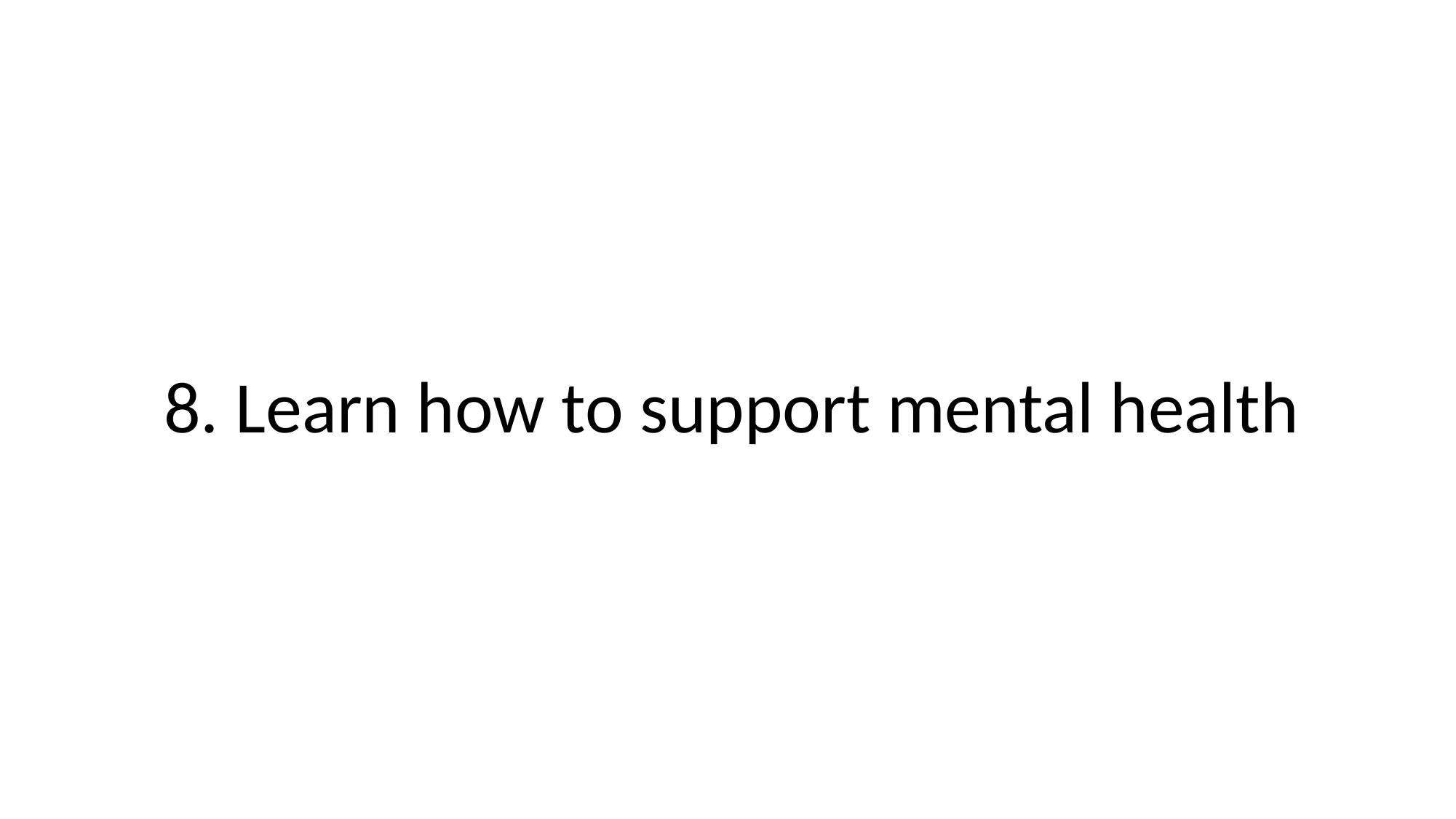

# 8. Learn how to support mental health